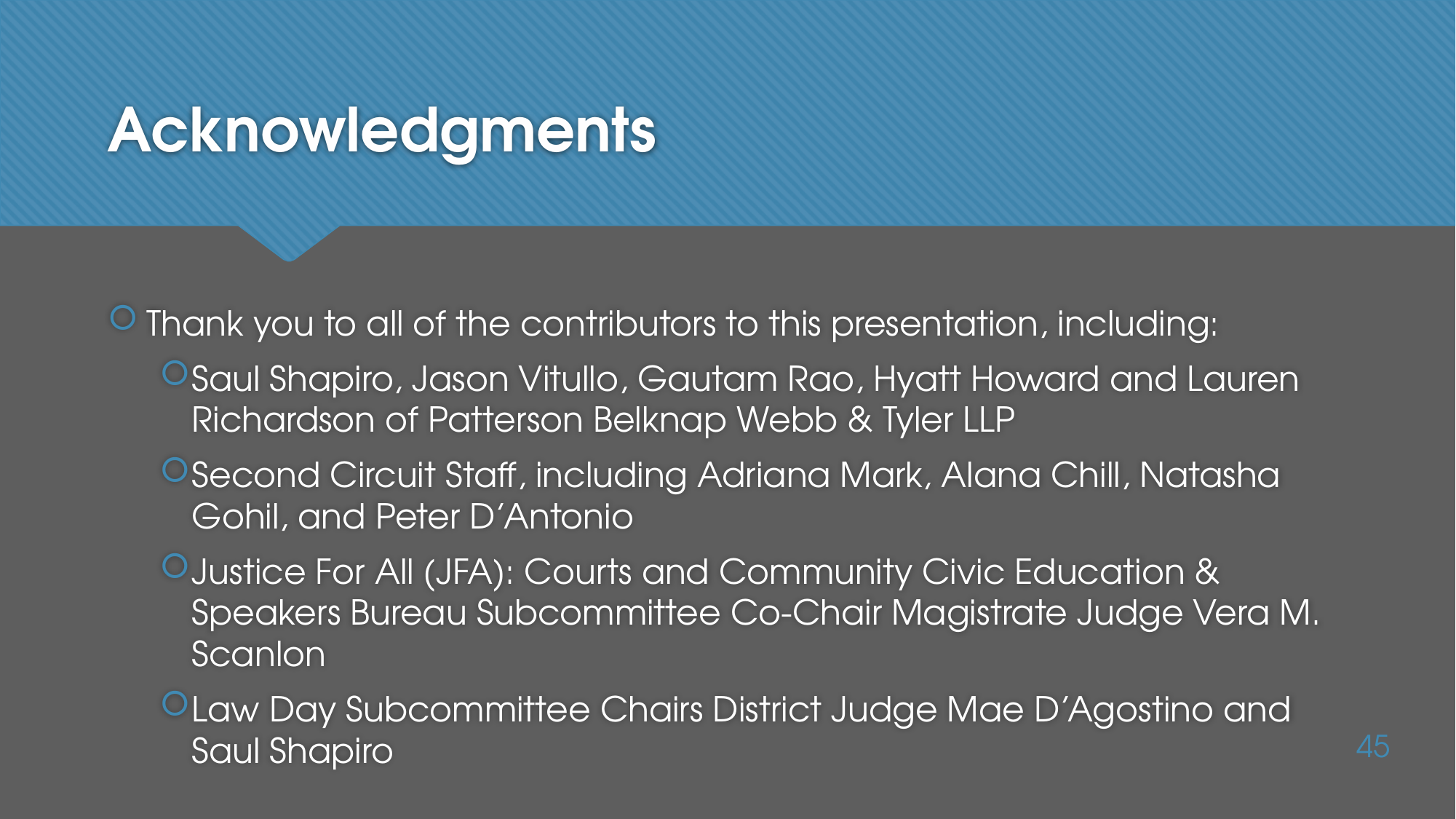

# Acknowledgments
Thank you to all of the contributors to this presentation, including:
Saul Shapiro, Jason Vitullo, Gautam Rao, Hyatt Howard and Lauren Richardson of Patterson Belknap Webb & Tyler LLP
Second Circuit Staff, including Adriana Mark, Alana Chill, Natasha Gohil, and Peter D’Antonio
Justice For All (JFA): Courts and Community Civic Education & Speakers Bureau Subcommittee Co-Chair Magistrate Judge Vera M. Scanlon
Law Day Subcommittee Chairs District Judge Mae D’Agostino and Saul Shapiro

45